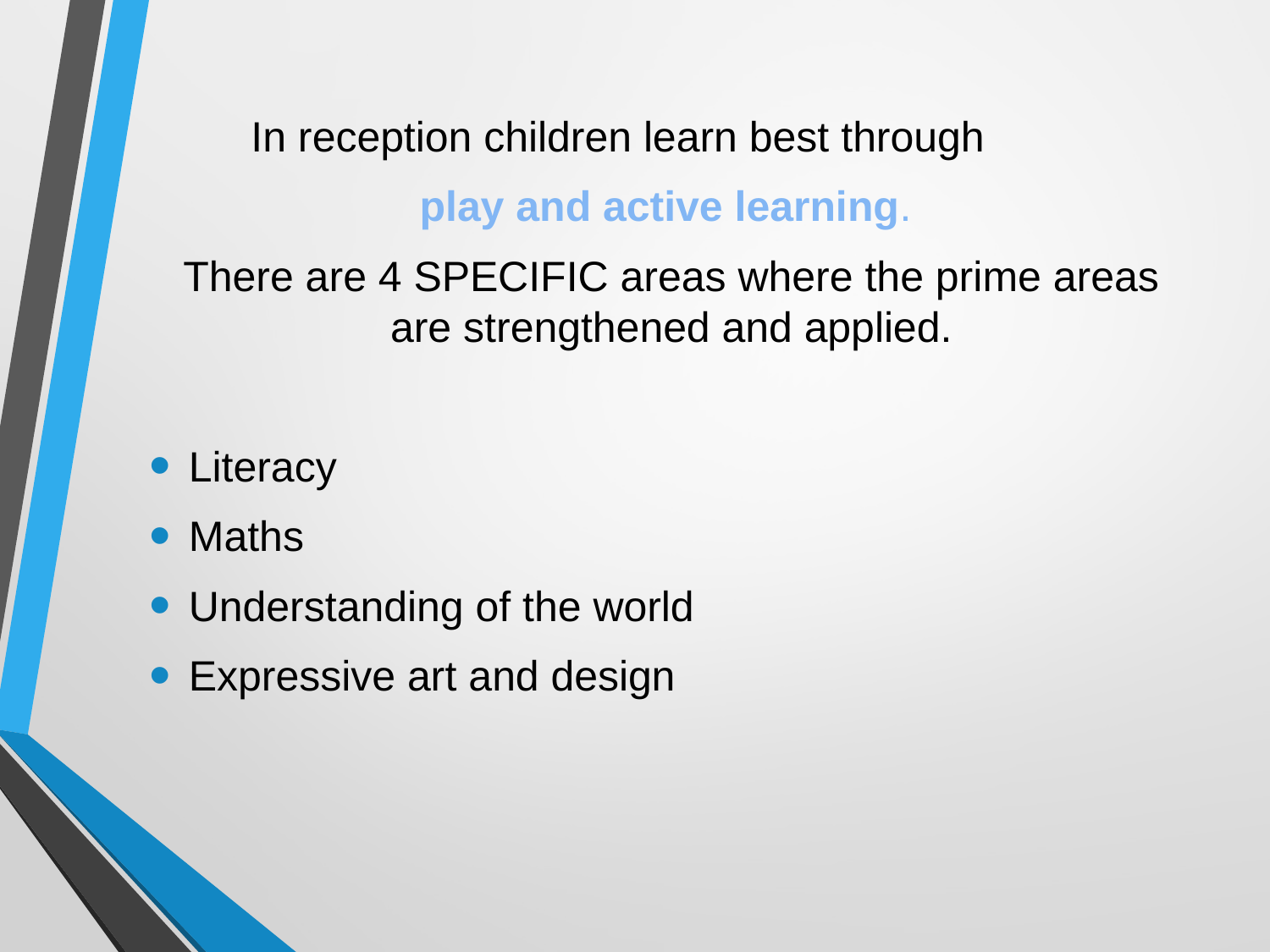

In reception children learn best through
play and active learning.
There are 4 SPECIFIC areas where the prime areas are strengthened and applied.

Literacy
Maths
Understanding of the world
Expressive art and design